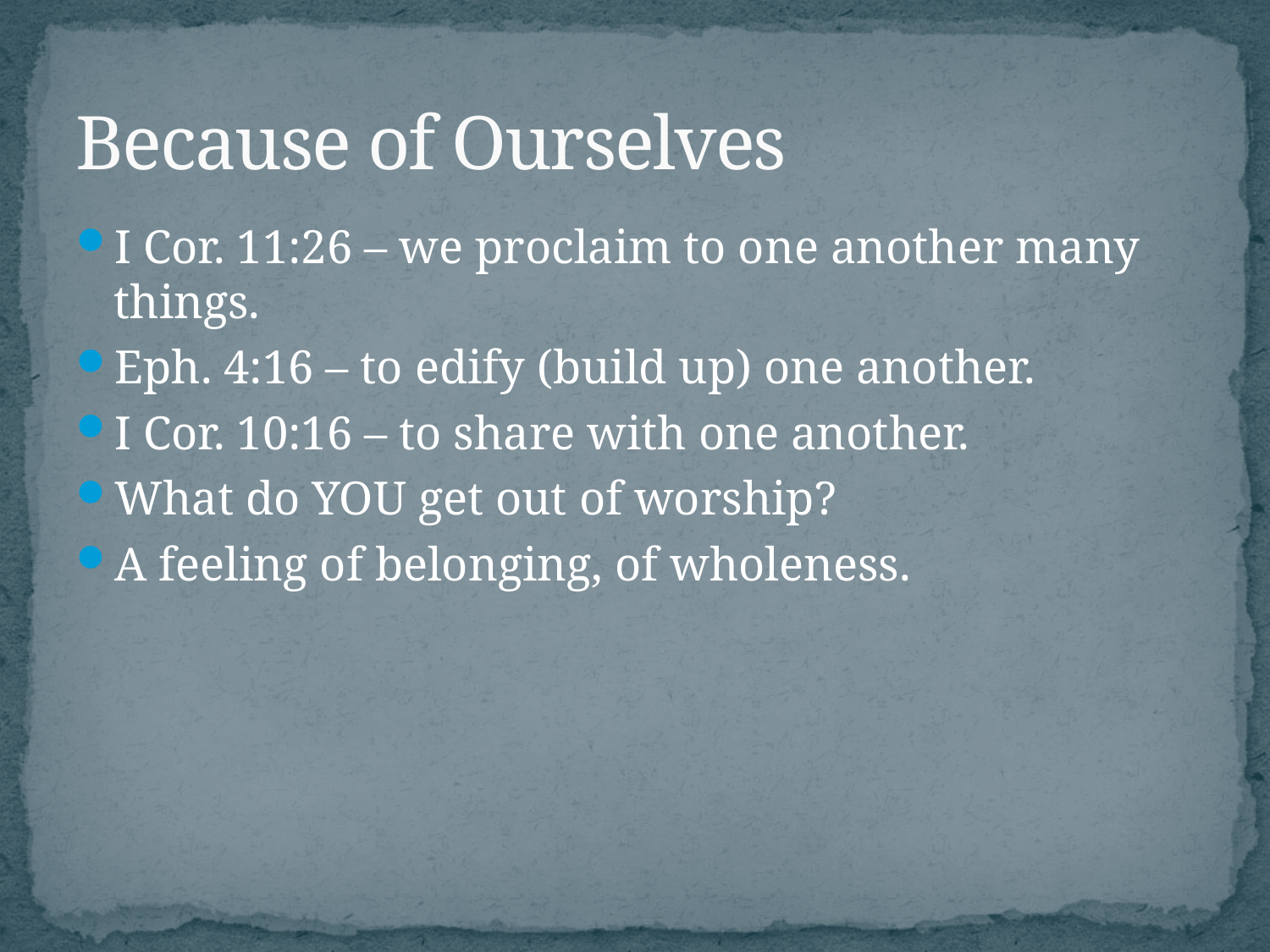

# Because of Ourselves
I Cor. 11:26 – we proclaim to one another many things.
Eph. 4:16 – to edify (build up) one another.
I Cor. 10:16 – to share with one another.
What do YOU get out of worship?
A feeling of belonging, of wholeness.